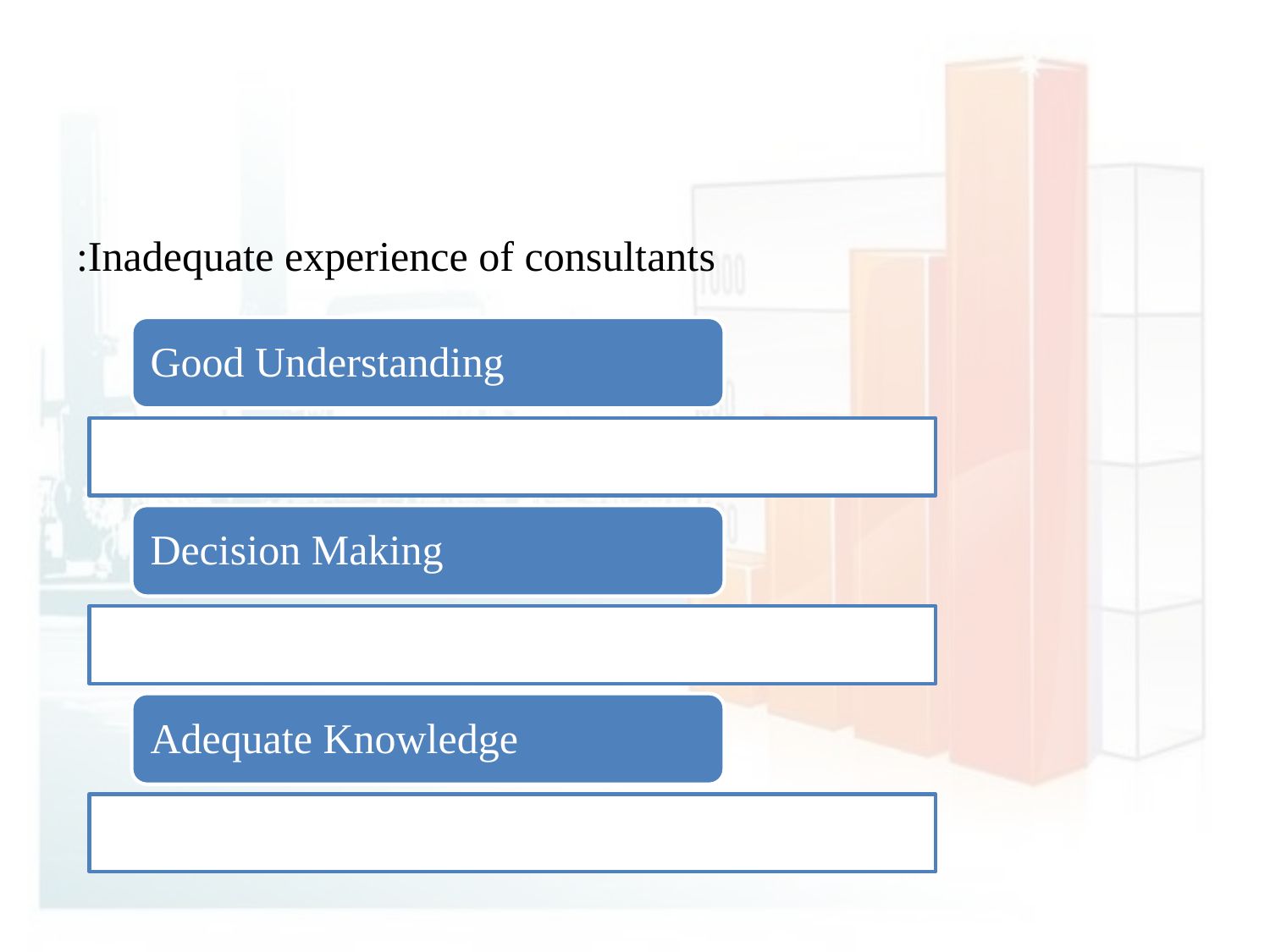

#
Inadequate experience of consultants:

Good Understanding
Decision Making
Adequate Knowledge